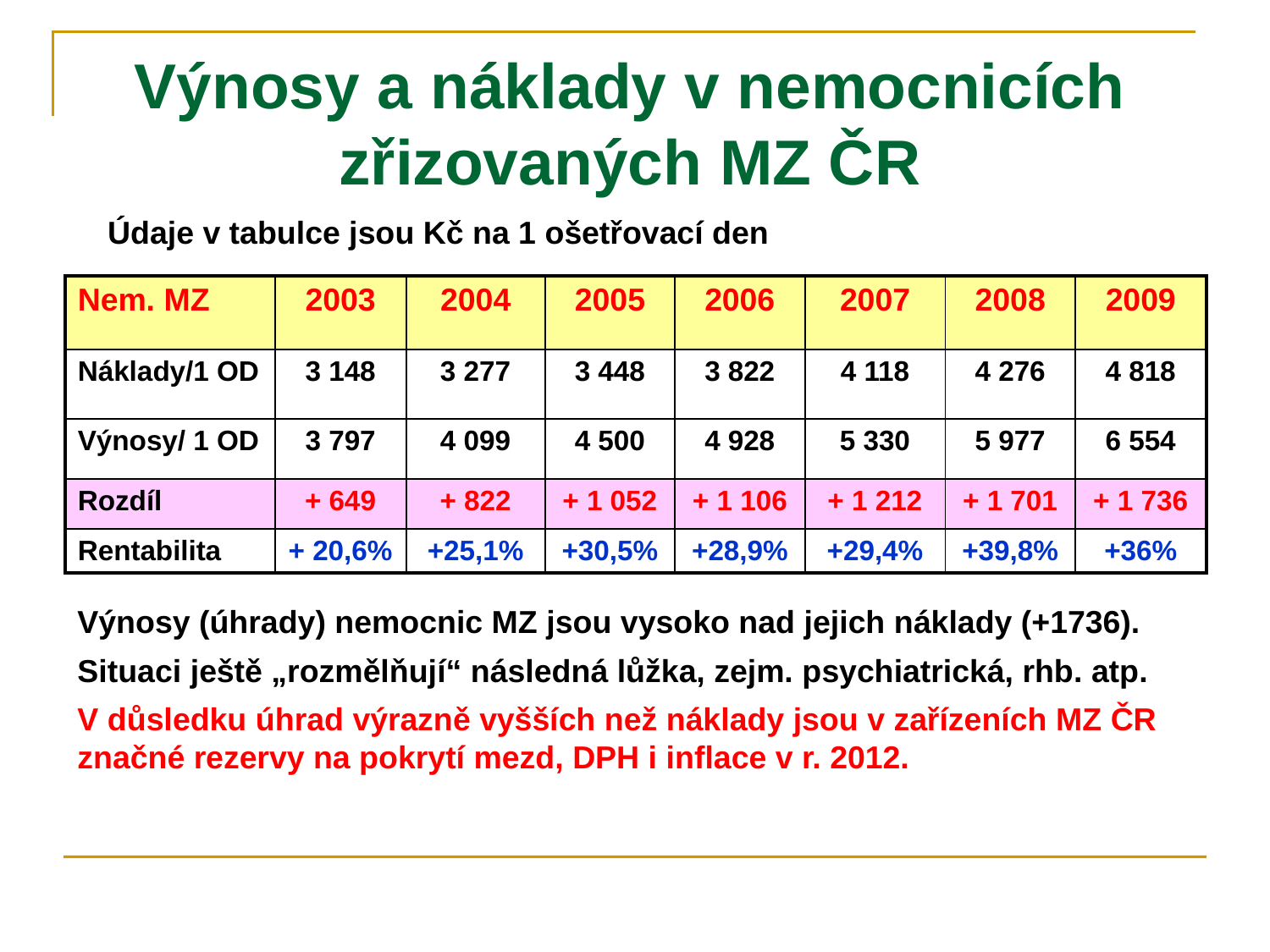

# Výnosy a náklady v nemocnicích zřizovaných MZ ČR
Údaje v tabulce jsou Kč na 1 ošetřovací den
| Nem. MZ | 2003 | 2004 | 2005 | 2006 | 2007 | 2008 | 2009 |
| --- | --- | --- | --- | --- | --- | --- | --- |
| Náklady/1 OD | 3 148 | 3 277 | 3 448 | 3 822 | 4 118 | 4 276 | 4 818 |
| Výnosy/ 1 OD | 3 797 | 4 099 | 4 500 | 4 928 | 5 330 | 5 977 | 6 554 |
| Rozdíl | + 649 | + 822 | + 1 052 | + 1 106 | + 1 212 | + 1 701 | + 1 736 |
| Rentabilita | + 20,6% | +25,1% | +30,5% | +28,9% | +29,4% | +39,8% | +36% |
Výnosy (úhrady) nemocnic MZ jsou vysoko nad jejich náklady (+1736).
Situaci ještě „rozmělňují“ následná lůžka, zejm. psychiatrická, rhb. atp.
V důsledku úhrad výrazně vyšších než náklady jsou v zařízeních MZ ČR značné rezervy na pokrytí mezd, DPH i inflace v r. 2012.